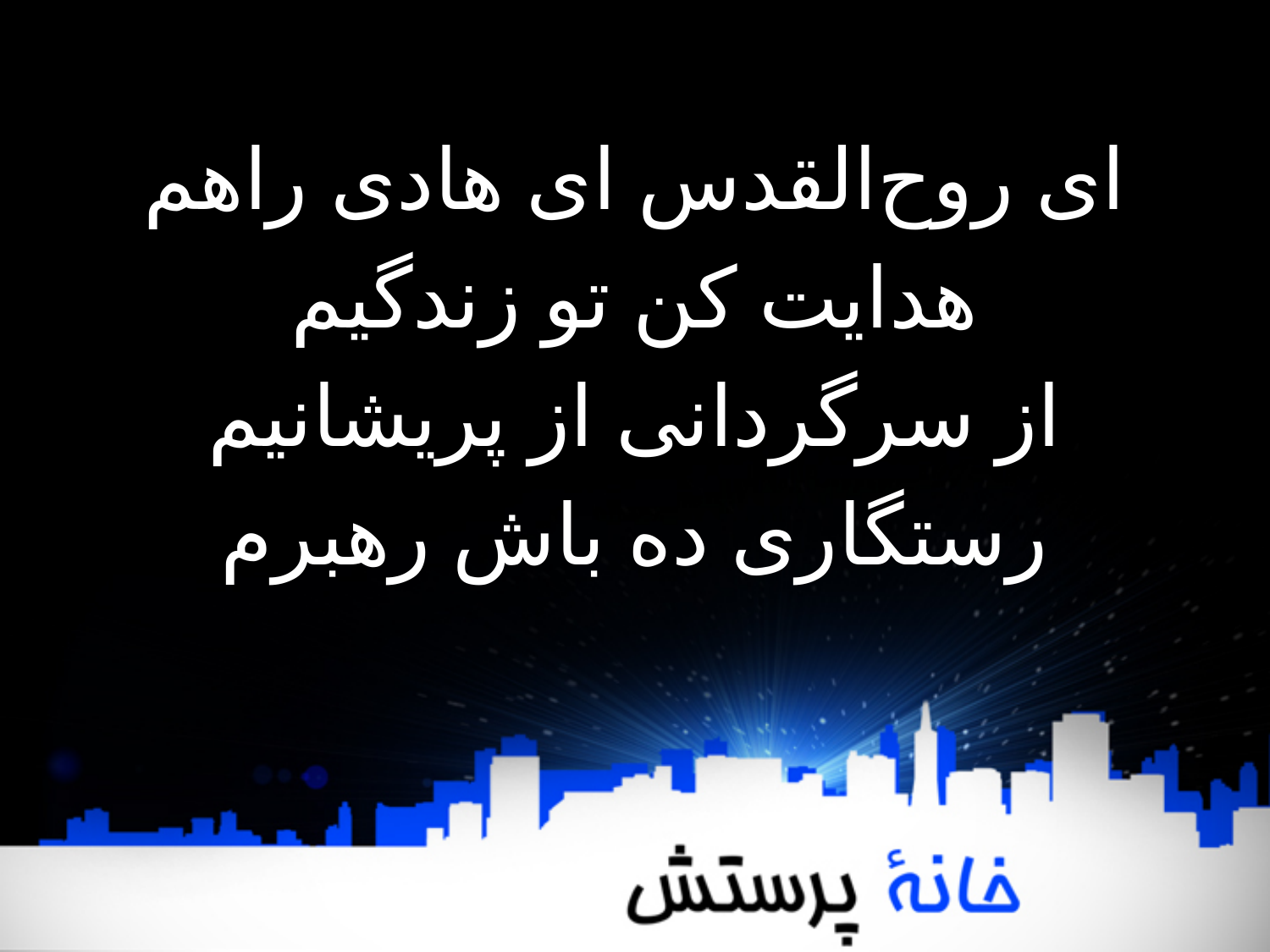

ای روح‌القدس ای هادی راهم
هدایت کن تو زند‌گیم
از سرگردانی از پریشانیم
رستگاری ده‌‌‌ باش رهبرم